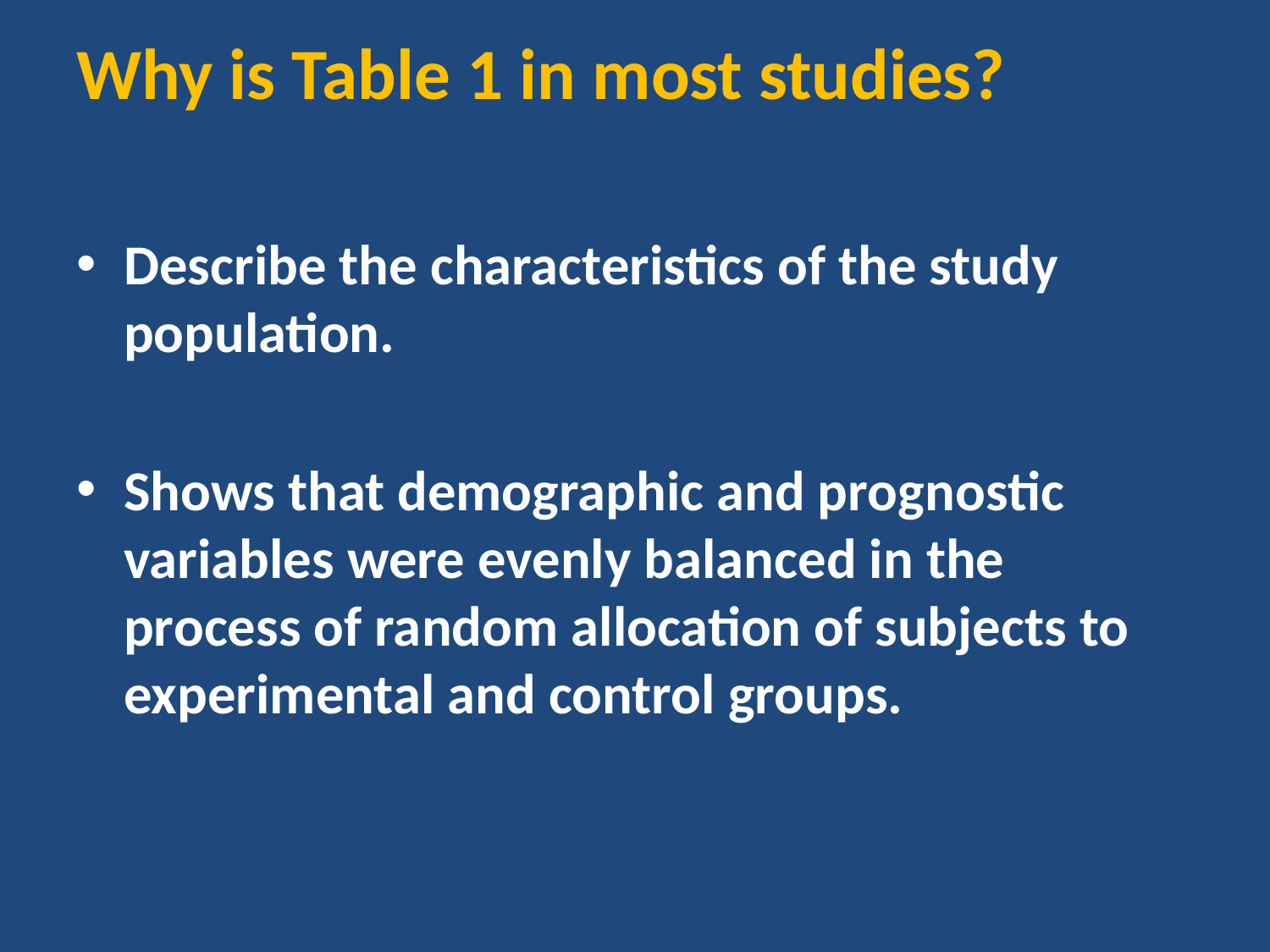

# Why is Table 1 in most studies?
Describe the characteristics of the study population.

Shows that demographic and prognostic variables were evenly balanced in the process of random allocation of subjects to experimental and control groups.